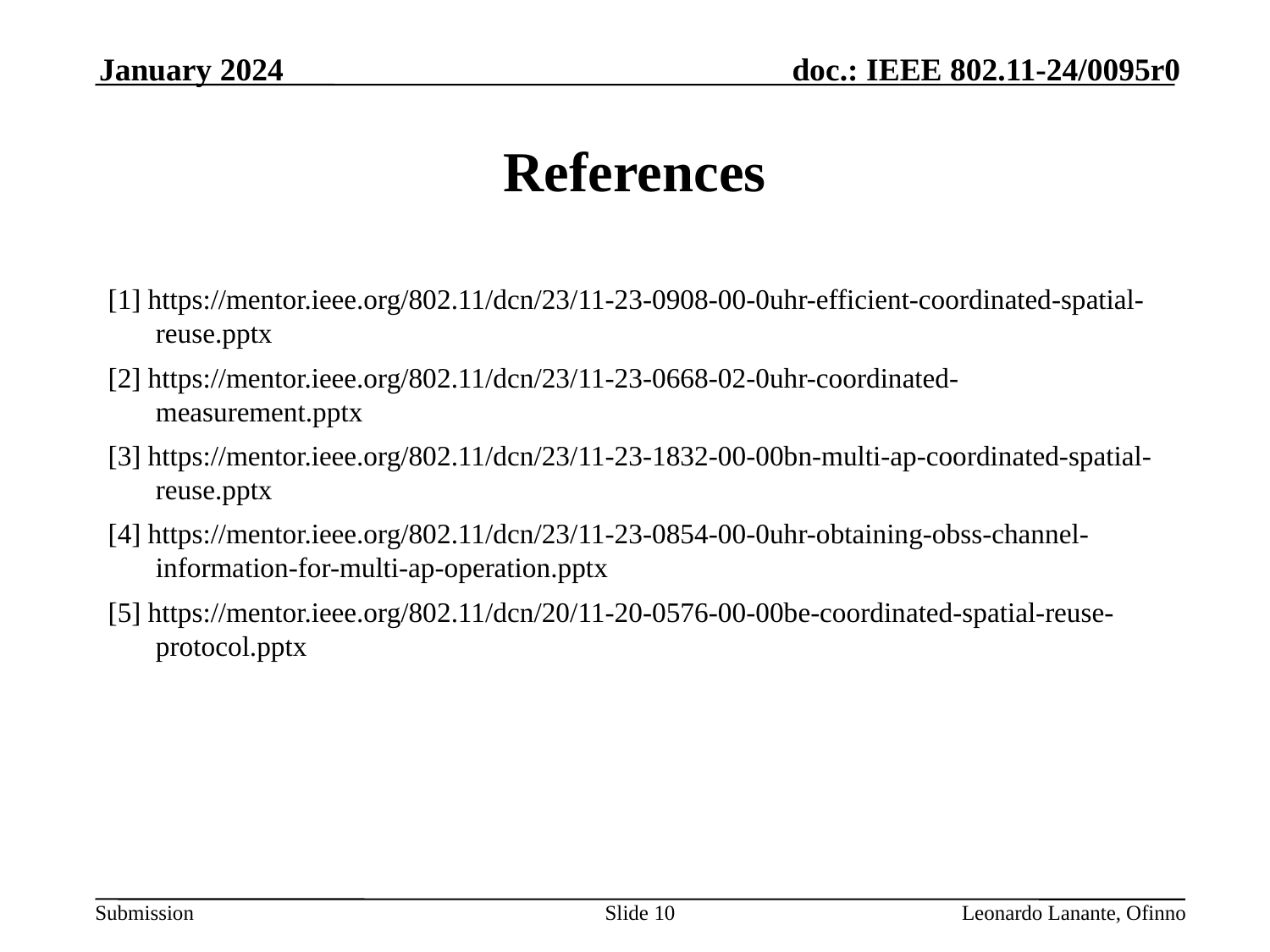

January 2024
# References
[1] https://mentor.ieee.org/802.11/dcn/23/11-23-0908-00-0uhr-efficient-coordinated-spatial-reuse.pptx
[2] https://mentor.ieee.org/802.11/dcn/23/11-23-0668-02-0uhr-coordinated-measurement.pptx
[3] https://mentor.ieee.org/802.11/dcn/23/11-23-1832-00-00bn-multi-ap-coordinated-spatial-reuse.pptx
[4] https://mentor.ieee.org/802.11/dcn/23/11-23-0854-00-0uhr-obtaining-obss-channel-information-for-multi-ap-operation.pptx
[5] https://mentor.ieee.org/802.11/dcn/20/11-20-0576-00-00be-coordinated-spatial-reuse-protocol.pptx
Slide 10
Leonardo Lanante, Ofinno